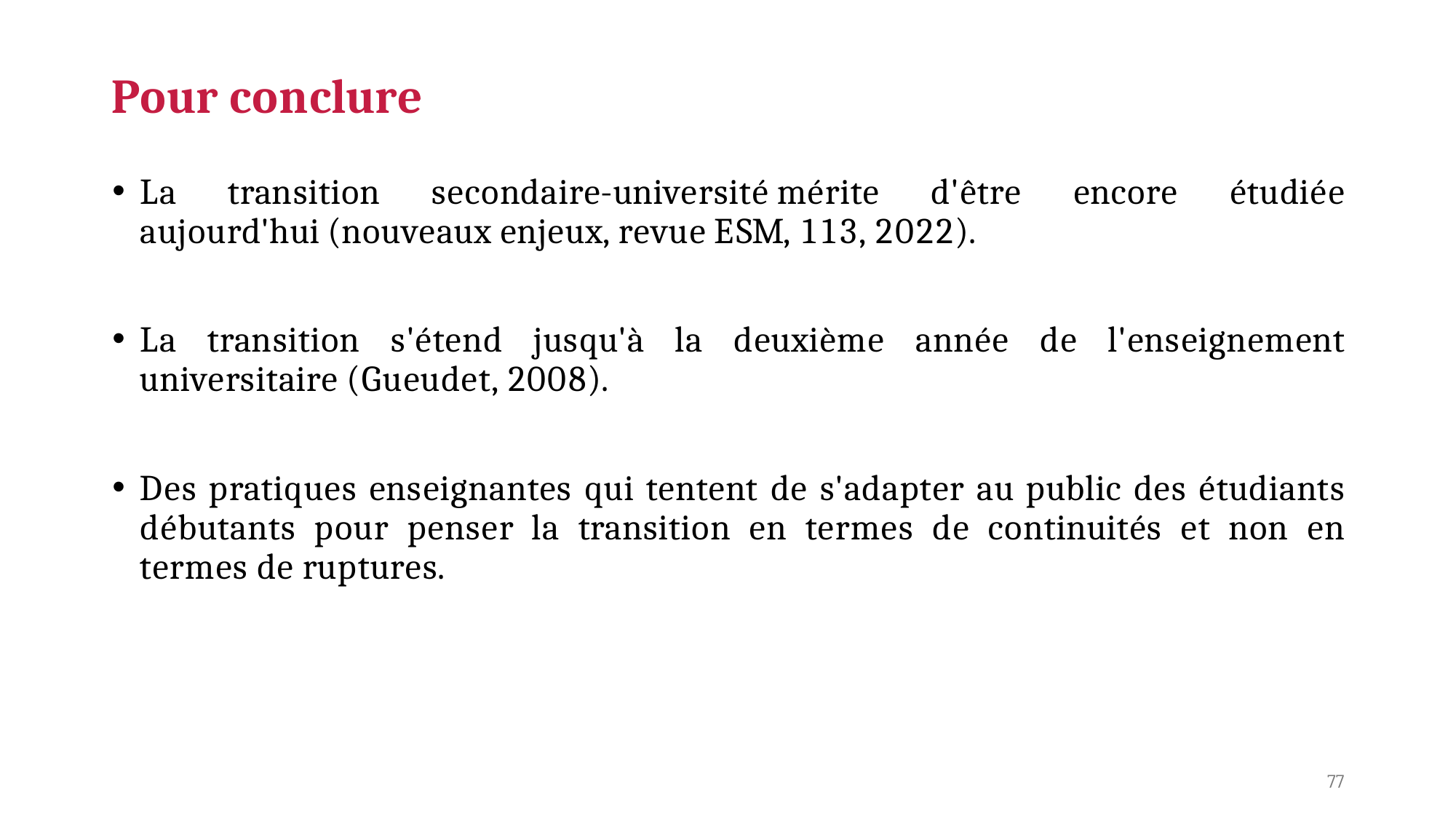

# Pour conclure
La transition secondaire-université mérite d'être encore étudiée aujourd'hui (nouveaux enjeux, revue ESM, 113, 2022).

La transition s'étend jusqu'à la deuxième année de l'enseignement universitaire (Gueudet, 2008).

Des pratiques enseignantes qui tentent de s'adapter au public des étudiants débutants pour penser la transition en termes de continuités et non en termes de ruptures.

77